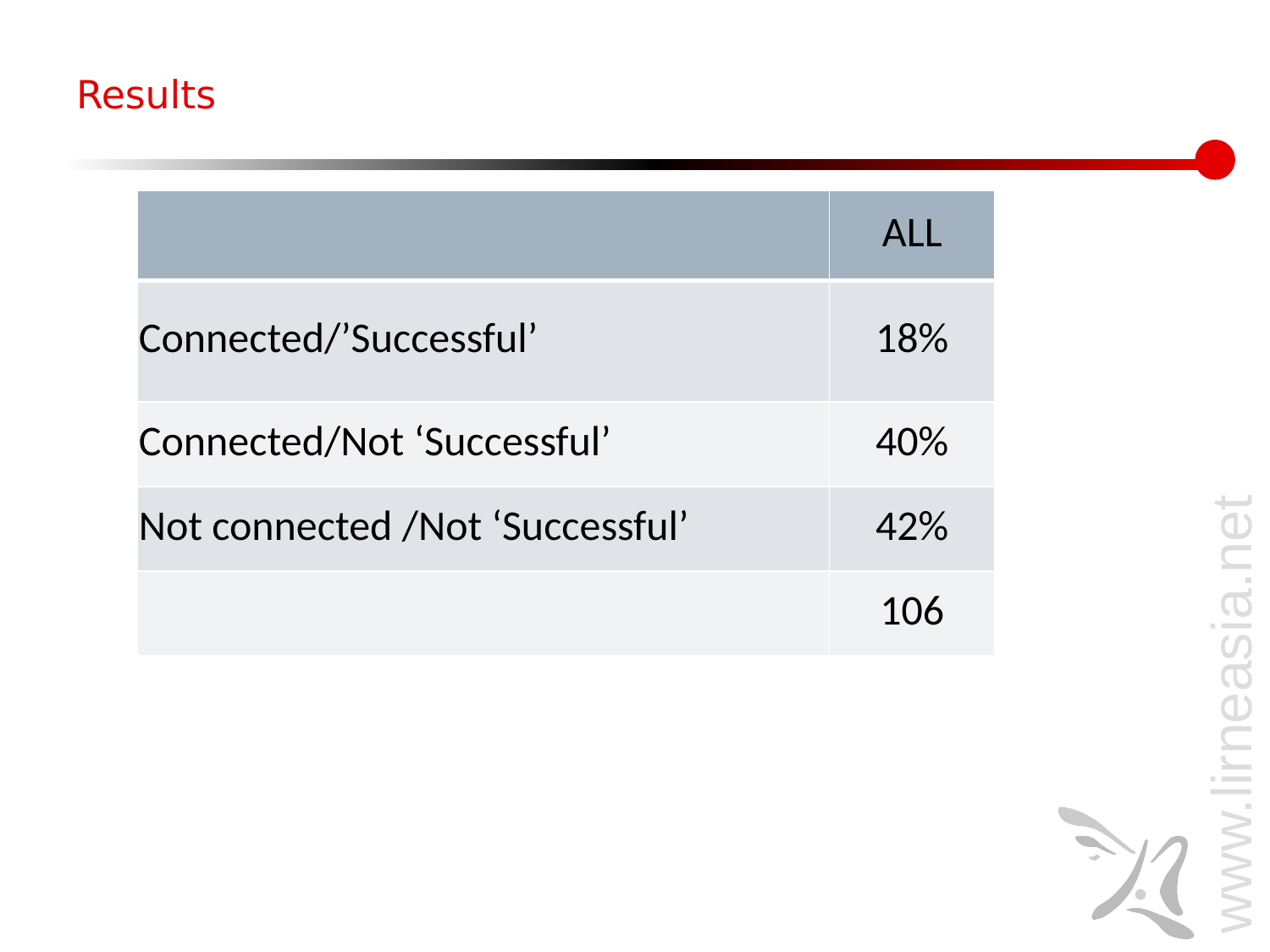

Results
|  | ALL |
| --- | --- |
| Connected/’Successful’ | 18% |
| Connected/Not ‘Successful’ | 40% |
| Not connected /Not ‘Successful’ | 42% |
|  | 106 |